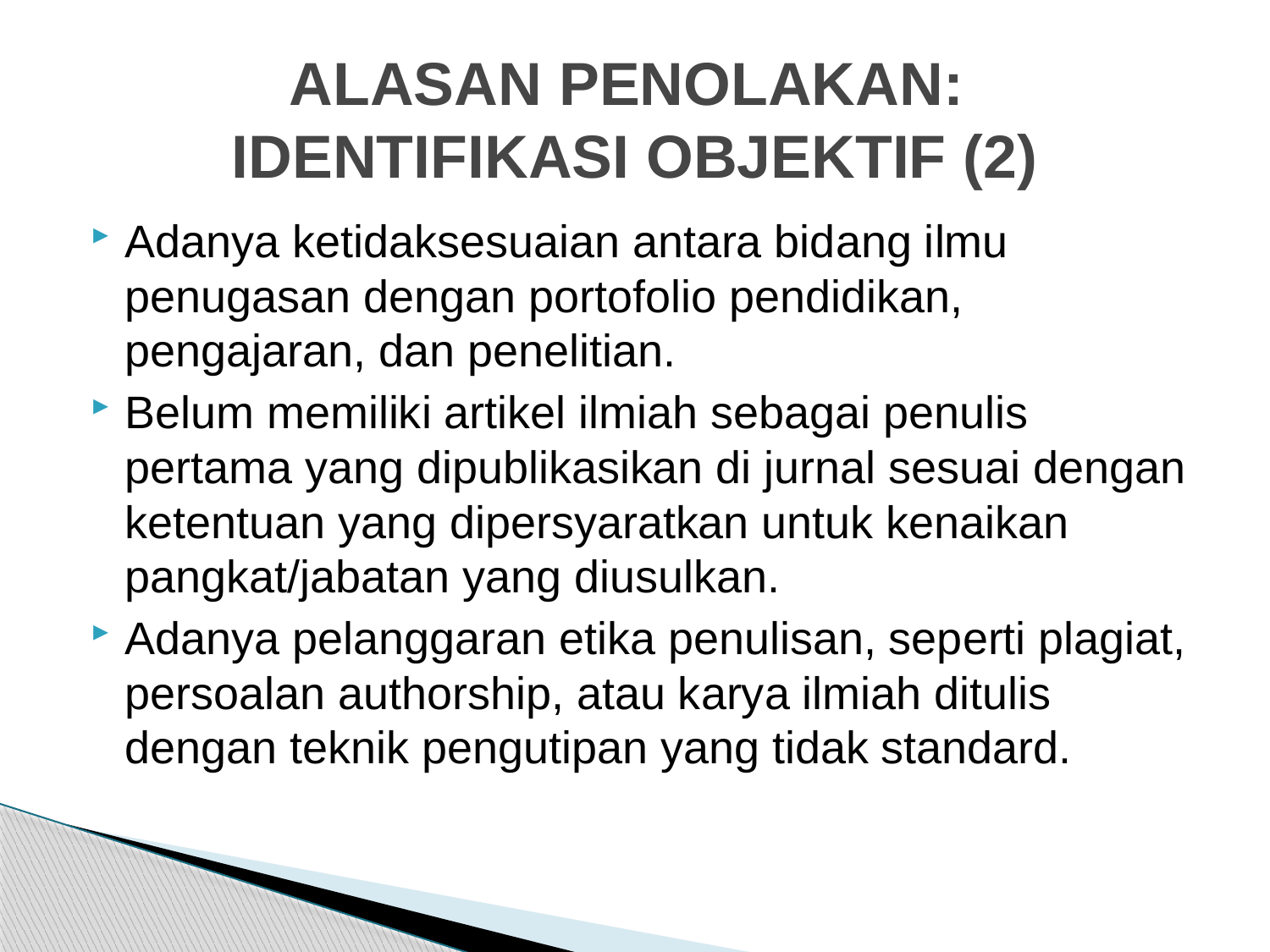

# ALASAN PENOLAKAN: IDENTIFIKASI OBJEKTIF (2)
Adanya ketidaksesuaian antara bidang ilmu penugasan dengan portofolio pendidikan, pengajaran, dan penelitian.
Belum memiliki artikel ilmiah sebagai penulis pertama yang dipublikasikan di jurnal sesuai dengan ketentuan yang dipersyaratkan untuk kenaikan pangkat/jabatan yang diusulkan.
Adanya pelanggaran etika penulisan, seperti plagiat, persoalan authorship, atau karya ilmiah ditulis dengan teknik pengutipan yang tidak standard.